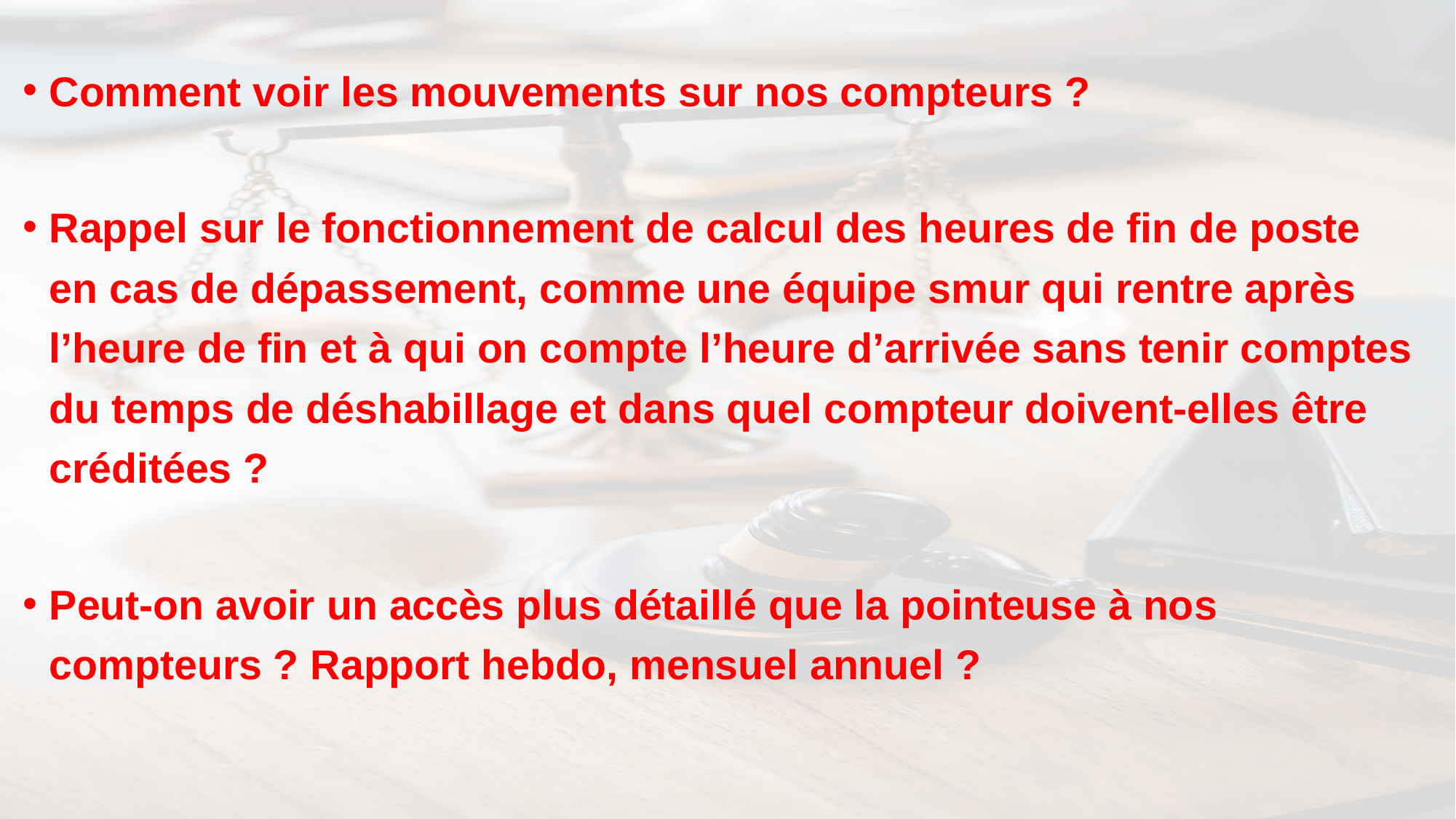

Comment voir les mouvements sur nos compteurs ?

Rappel sur le fonctionnement de calcul des heures de fin de poste en cas de dépassement, comme une équipe smur qui rentre après l’heure de fin et à qui on compte l’heure d’arrivée sans tenir comptes du temps de déshabillage et dans quel compteur doivent-elles être créditées ?

Peut-on avoir un accès plus détaillé que la pointeuse à nos compteurs ? Rapport hebdo, mensuel annuel ?